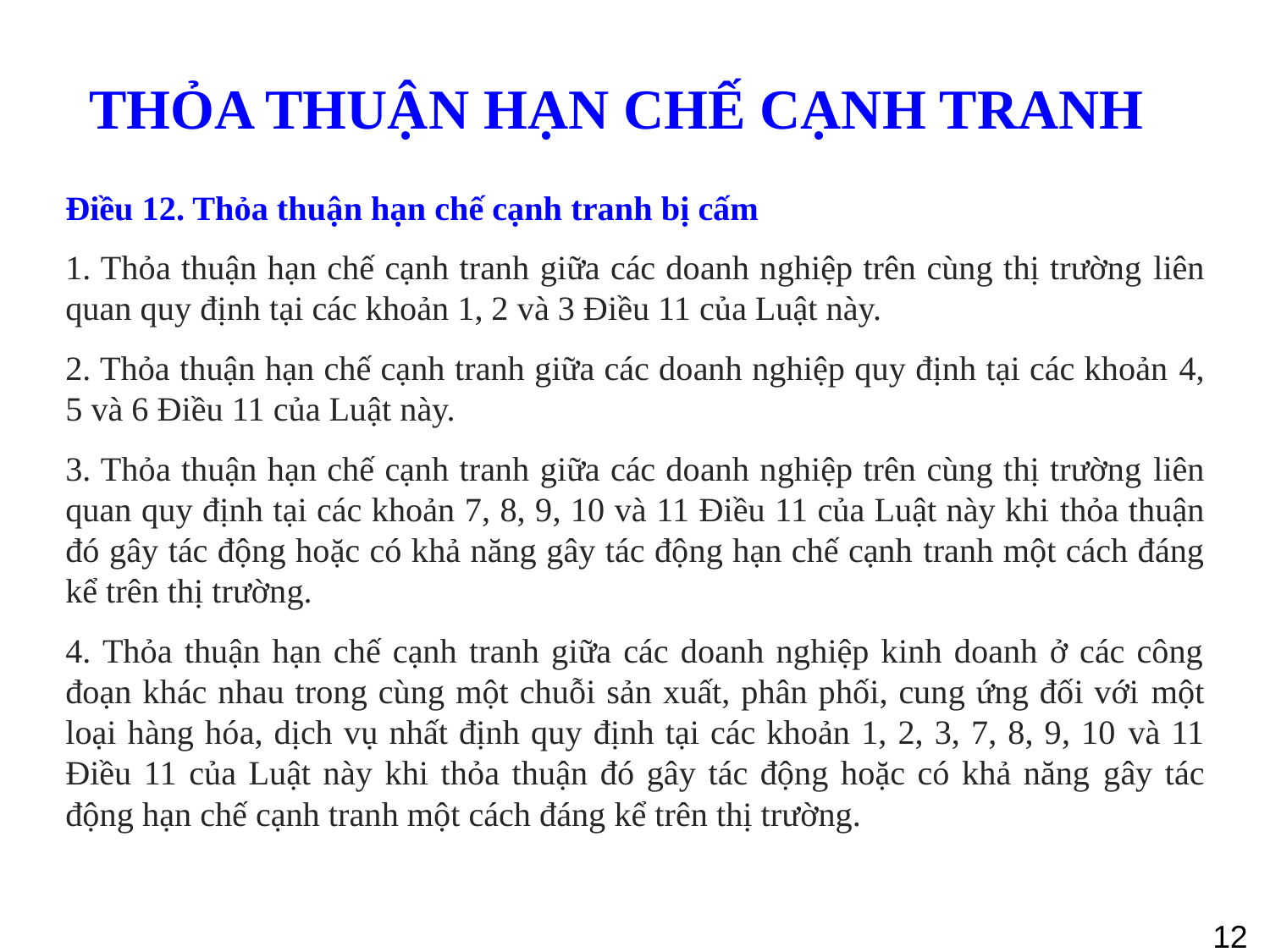

12
# THỎA THUẬN HẠN CHẾ CẠNH TRANH
Điều 12. Thỏa thuận hạn chế cạnh tranh bị cấm
1. Thỏa thuận hạn chế cạnh tranh giữa các doanh nghiệp trên cùng thị trường liên quan quy định tại các khoản 1, 2 và 3 Điều 11 của Luật này.
2. Thỏa thuận hạn chế cạnh tranh giữa các doanh nghiệp quy định tại các khoản 4, 5 và 6 Điều 11 của Luật này.
3. Thỏa thuận hạn chế cạnh tranh giữa các doanh nghiệp trên cùng thị trường liên quan quy định tại các khoản 7, 8, 9, 10 và 11 Điều 11 của Luật này khi thỏa thuận đó gây tác động hoặc có khả năng gây tác động hạn chế cạnh tranh một cách đáng kể trên thị trường.
4. Thỏa thuận hạn chế cạnh tranh giữa các doanh nghiệp kinh doanh ở các công đoạn khác nhau trong cùng một chuỗi sản xuất, phân phối, cung ứng đối với một loại hàng hóa, dịch vụ nhất định quy định tại các khoản 1, 2, 3, 7, 8, 9, 10 và 11 Điều 11 của Luật này khi thỏa thuận đó gây tác động hoặc có khả năng gây tác động hạn chế cạnh tranh một cách đáng kể trên thị trường.
12